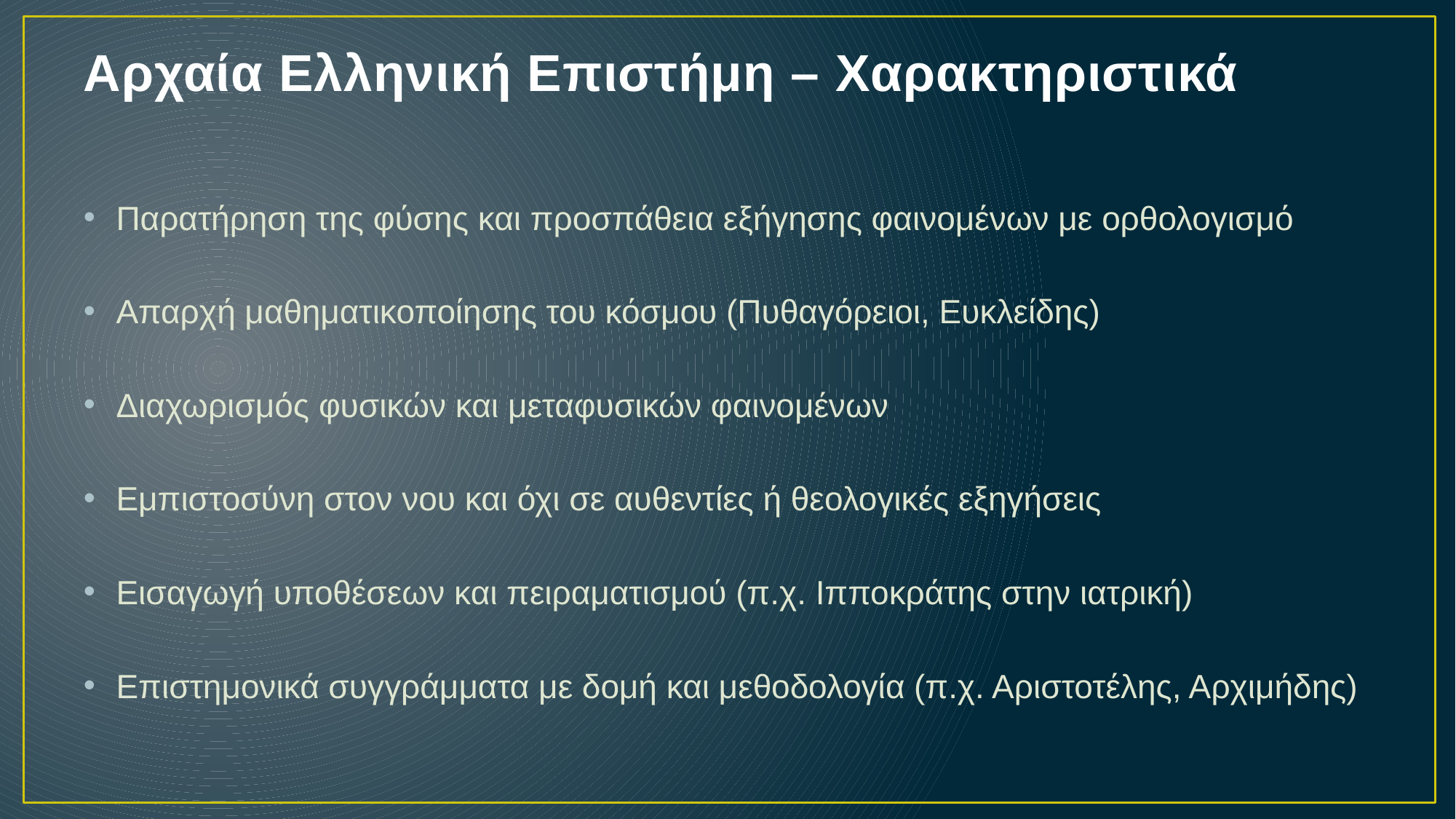

# Αρχαία Ελληνική Επιστήμη – Χαρακτηριστικά
Παρατήρηση της φύσης και προσπάθεια εξήγησης φαινομένων με ορθολογισμό

Απαρχή μαθηματικοποίησης του κόσμου (Πυθαγόρειοι, Ευκλείδης)

Διαχωρισμός φυσικών και μεταφυσικών φαινομένων

Εμπιστοσύνη στον νου και όχι σε αυθεντίες ή θεολογικές εξηγήσεις

Εισαγωγή υποθέσεων και πειραματισμού (π.χ. Ιπποκράτης στην ιατρική)

Επιστημονικά συγγράμματα με δομή και μεθοδολογία (π.χ. Αριστοτέλης, Αρχιμήδης)